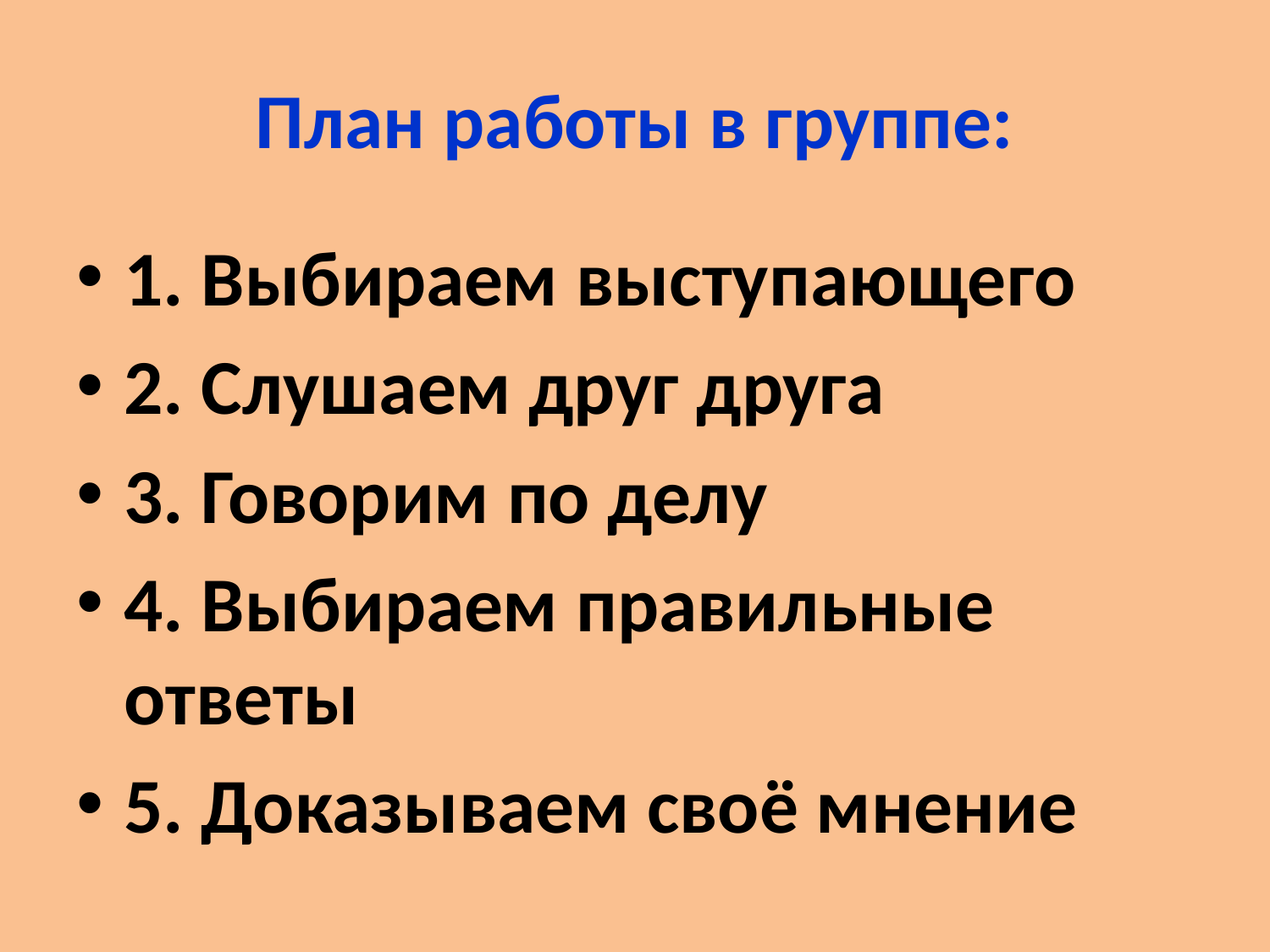

# План работы в группе:
1. Выбираем выступающего
2. Слушаем друг друга
3. Говорим по делу
4. Выбираем правильные ответы
5. Доказываем своё мнение